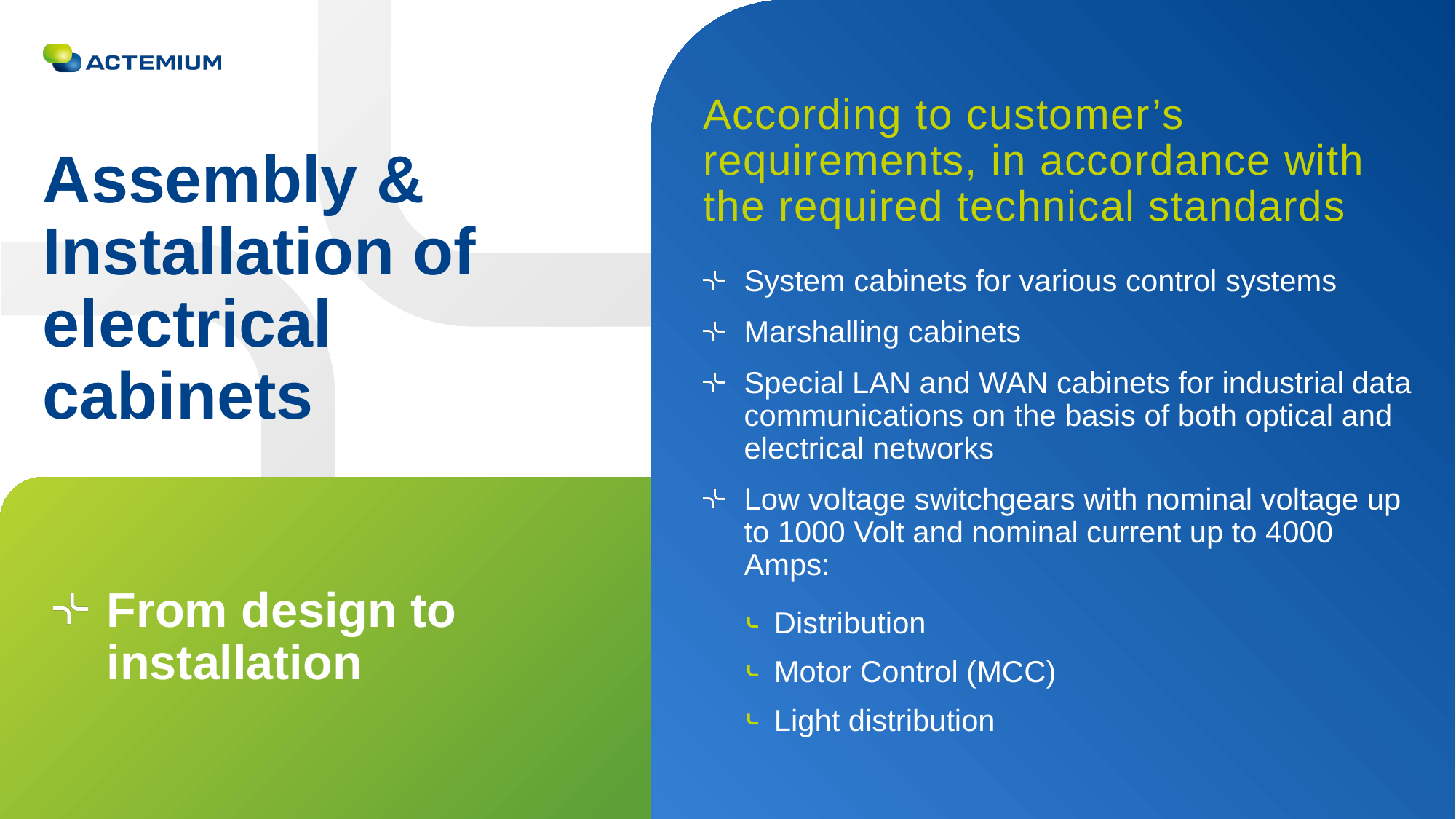

According to customer’s requirements, in accordance with the required technical standards

# Assembly & Installation of electrical cabinets
System cabinets for various control systems
Marshalling cabinets
Special LAN and WAN cabinets for industrial data communications on the basis of both optical and electrical networks
Low voltage switchgears with nominal voltage up to 1000 Volt and nominal current up to 4000 Amps:
Distribution
Motor Control (MCC)
Light distribution

From design to installation